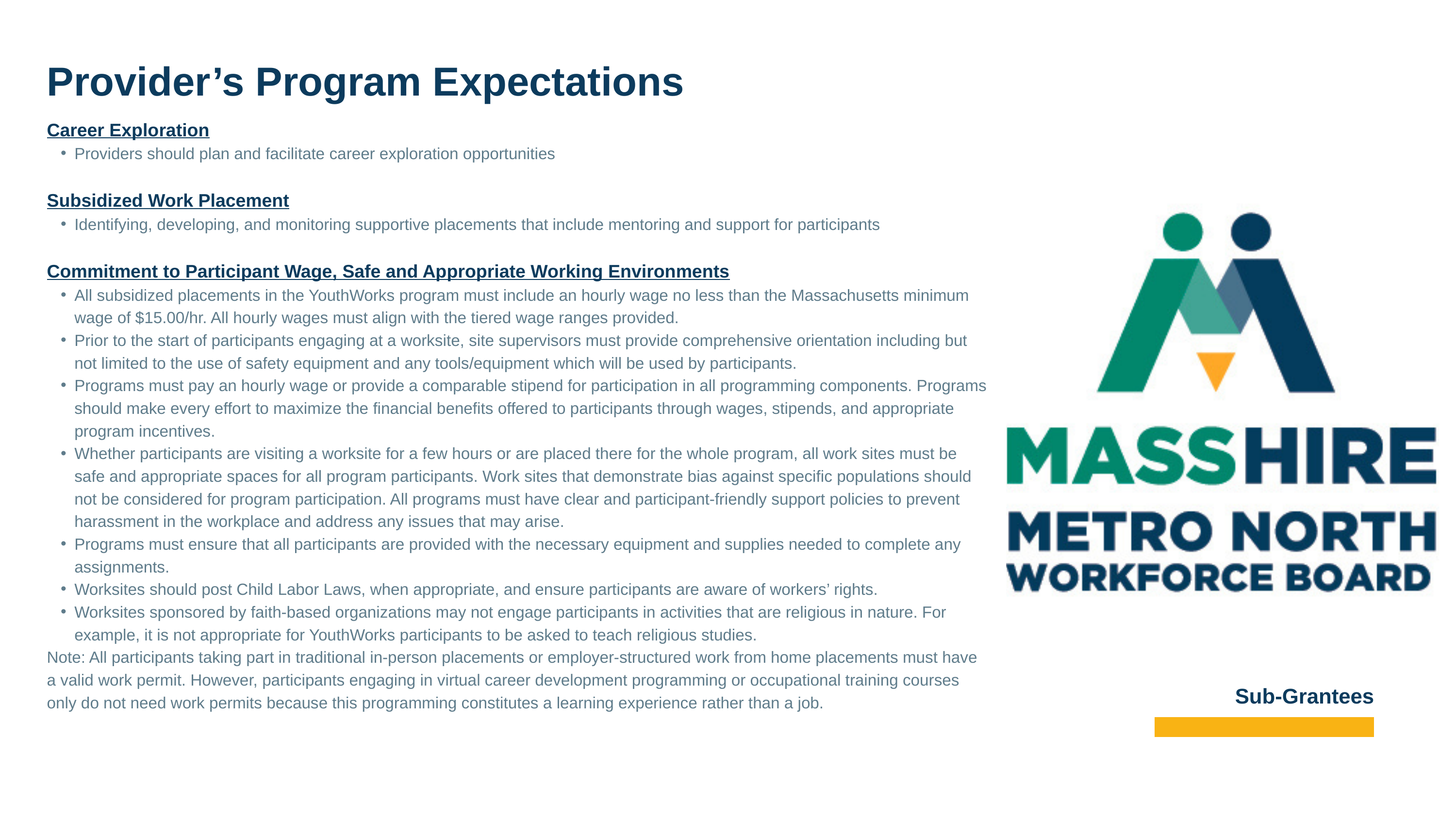

Provider’s Program Expectations
Career Exploration
Providers should plan and facilitate career exploration opportunities

Subsidized Work Placement
Identifying, developing, and monitoring supportive placements that include mentoring and support for participants

Commitment to Participant Wage, Safe and Appropriate Working Environments
All subsidized placements in the YouthWorks program must include an hourly wage no less than the Massachusetts minimum wage of $15.00/hr. All hourly wages must align with the tiered wage ranges provided.
Prior to the start of participants engaging at a worksite, site supervisors must provide comprehensive orientation including but not limited to the use of safety equipment and any tools/equipment which will be used by participants.
Programs must pay an hourly wage or provide a comparable stipend for participation in all programming components. Programs should make every effort to maximize the financial benefits offered to participants through wages, stipends, and appropriate program incentives.
Whether participants are visiting a worksite for a few hours or are placed there for the whole program, all work sites must be safe and appropriate spaces for all program participants. Work sites that demonstrate bias against specific populations should not be considered for program participation. All programs must have clear and participant-friendly support policies to prevent harassment in the workplace and address any issues that may arise.
Programs must ensure that all participants are provided with the necessary equipment and supplies needed to complete any assignments.
Worksites should post Child Labor Laws, when appropriate, and ensure participants are aware of workers’ rights.
Worksites sponsored by faith-based organizations may not engage participants in activities that are religious in nature. For example, it is not appropriate for YouthWorks participants to be asked to teach religious studies.
Note: All participants taking part in traditional in-person placements or employer-structured work from home placements must have a valid work permit. However, participants engaging in virtual career development programming or occupational training courses only do not need work permits because this programming constitutes a learning experience rather than a job.

Sub-Grantees